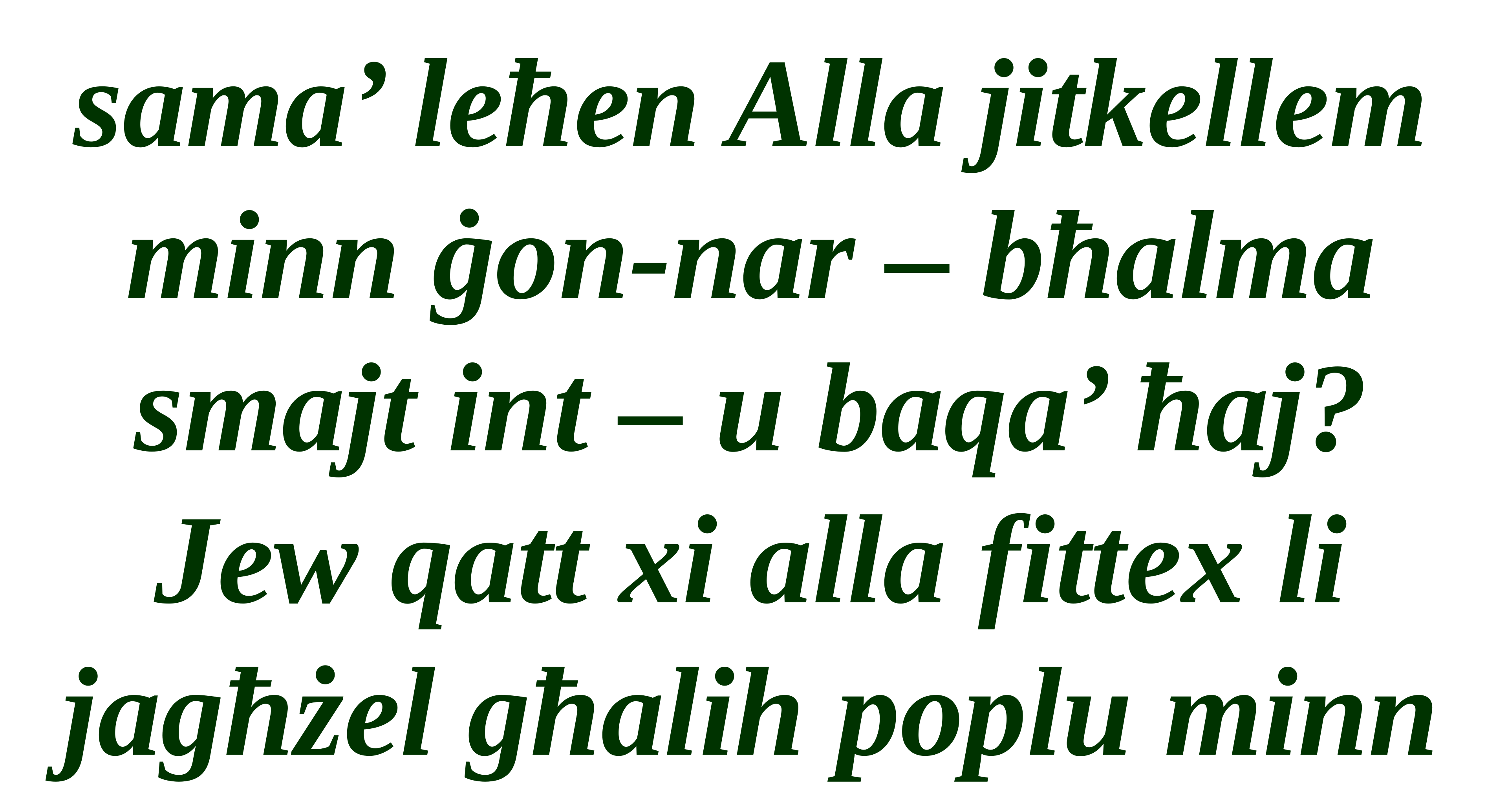

sama’ leħen Alla jitkellem minn ġon-nar – bħalma smajt int – u baqa’ ħaj? Jew qatt xi alla fittex li jagħżel għalih poplu minn